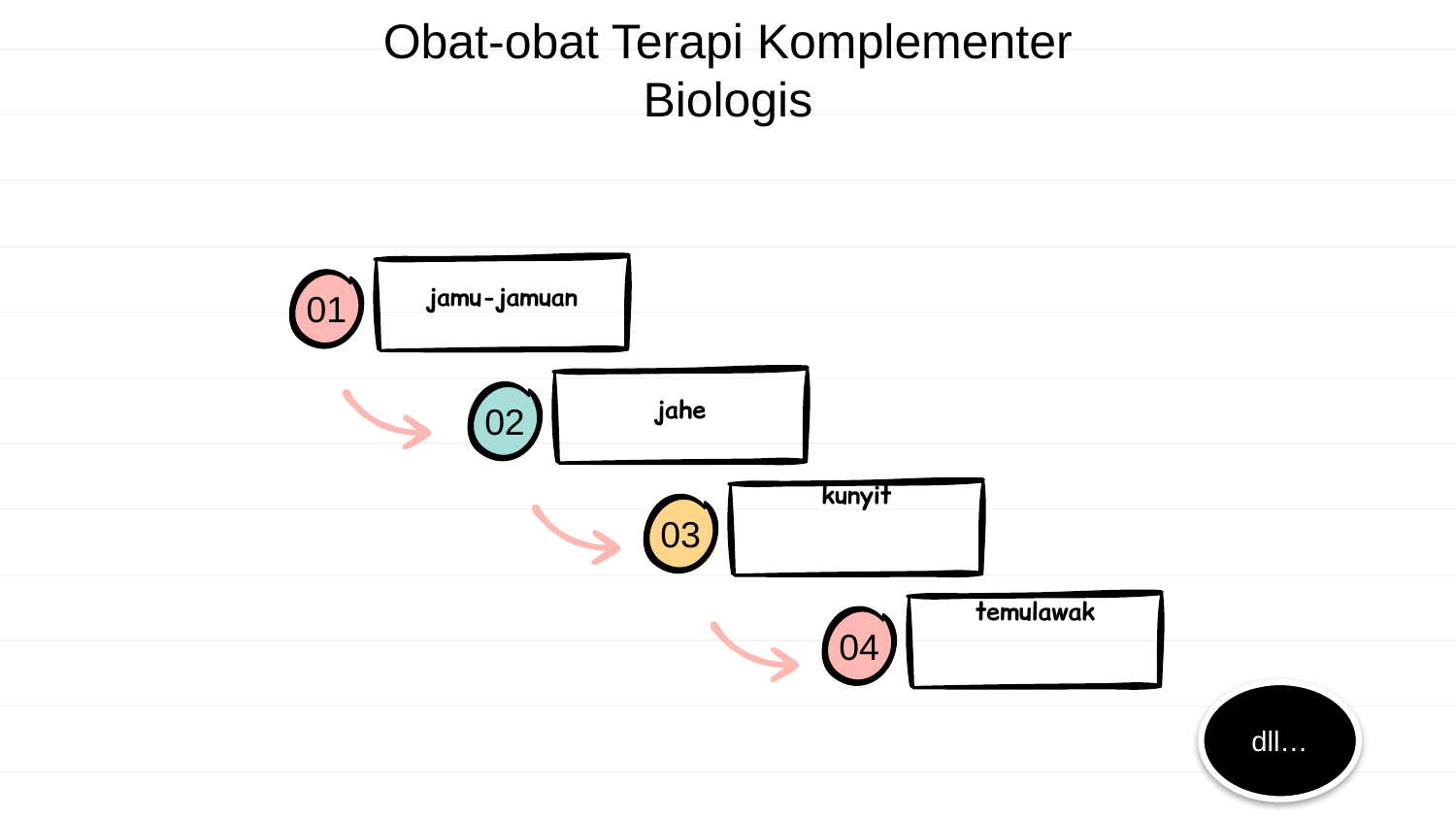

# Obat-obat Terapi Komplementer Biologis

jamu-jamuan
01

jahe
02

kunyit

03

temulawak

04

dll…